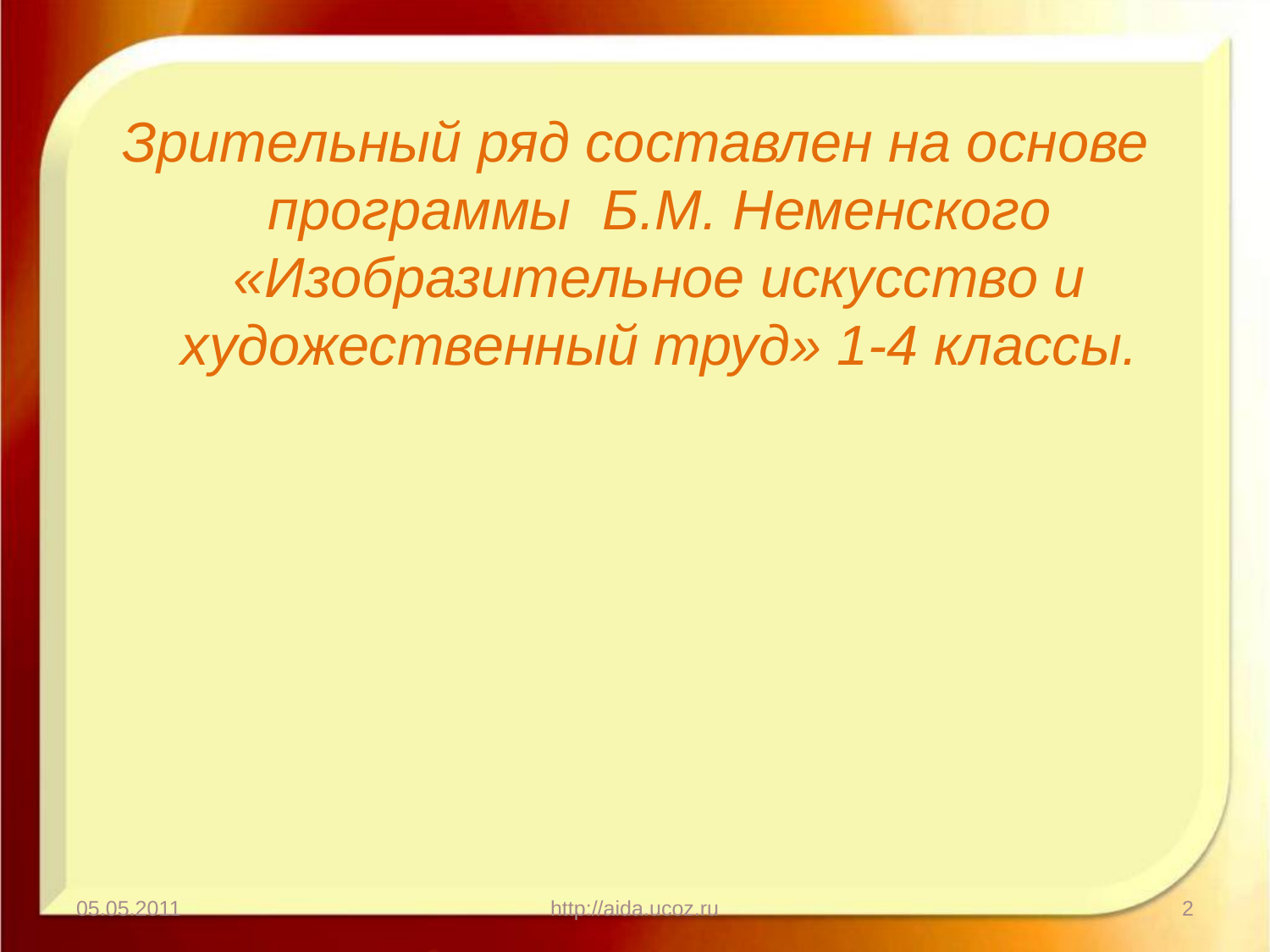

Зрительный ряд составлен на основе программы  Б.М. Неменского «Изобразительное искусство и художественный труд» 1-4 классы.
05.05.2011
http://aida.ucoz.ru
2